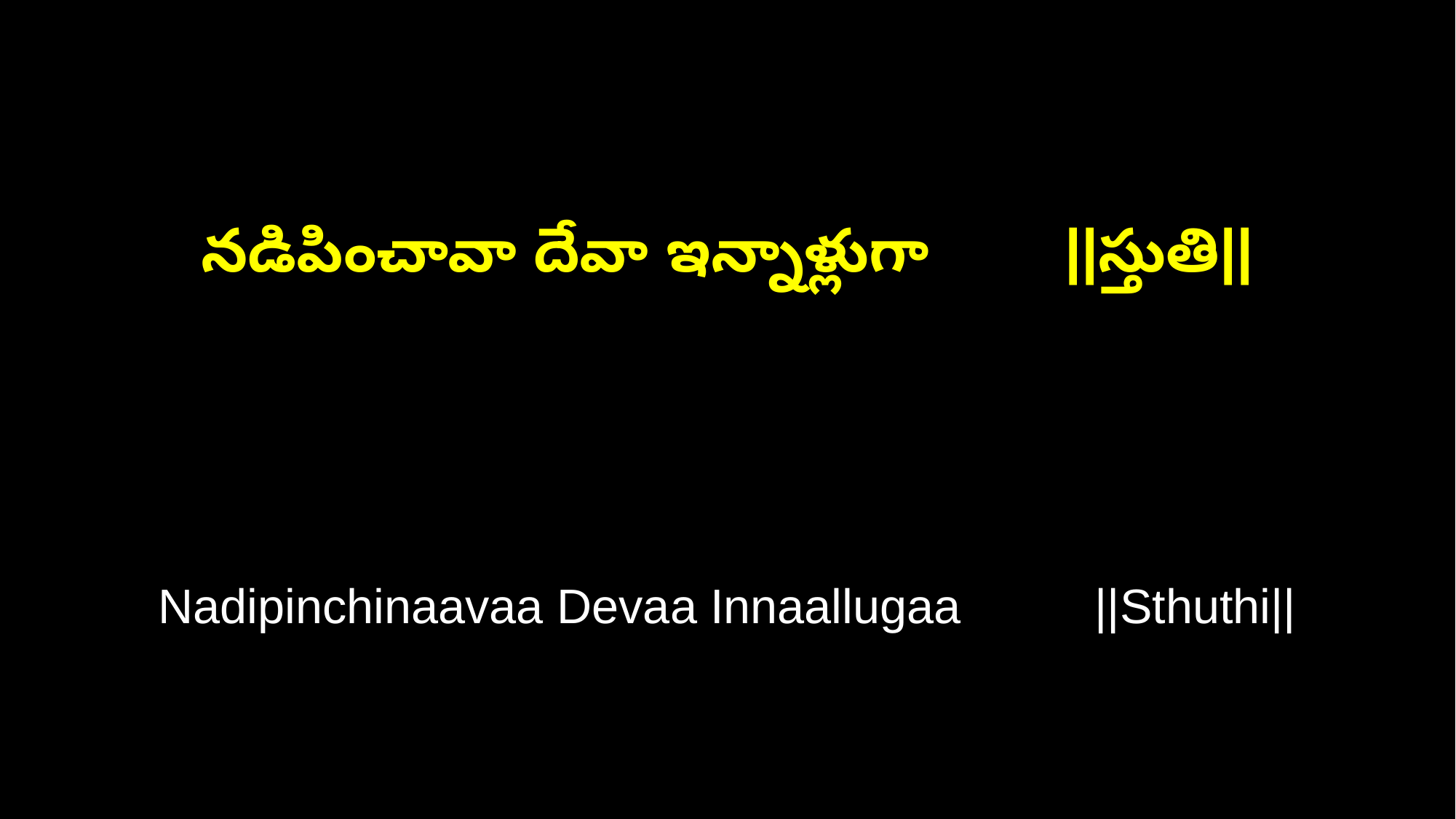

నడిపించావా దేవా ఇన్నాళ్లుగా        ||స్తుతి||
Nadipinchinaavaa Devaa Innaallugaa          ||Sthuthi||